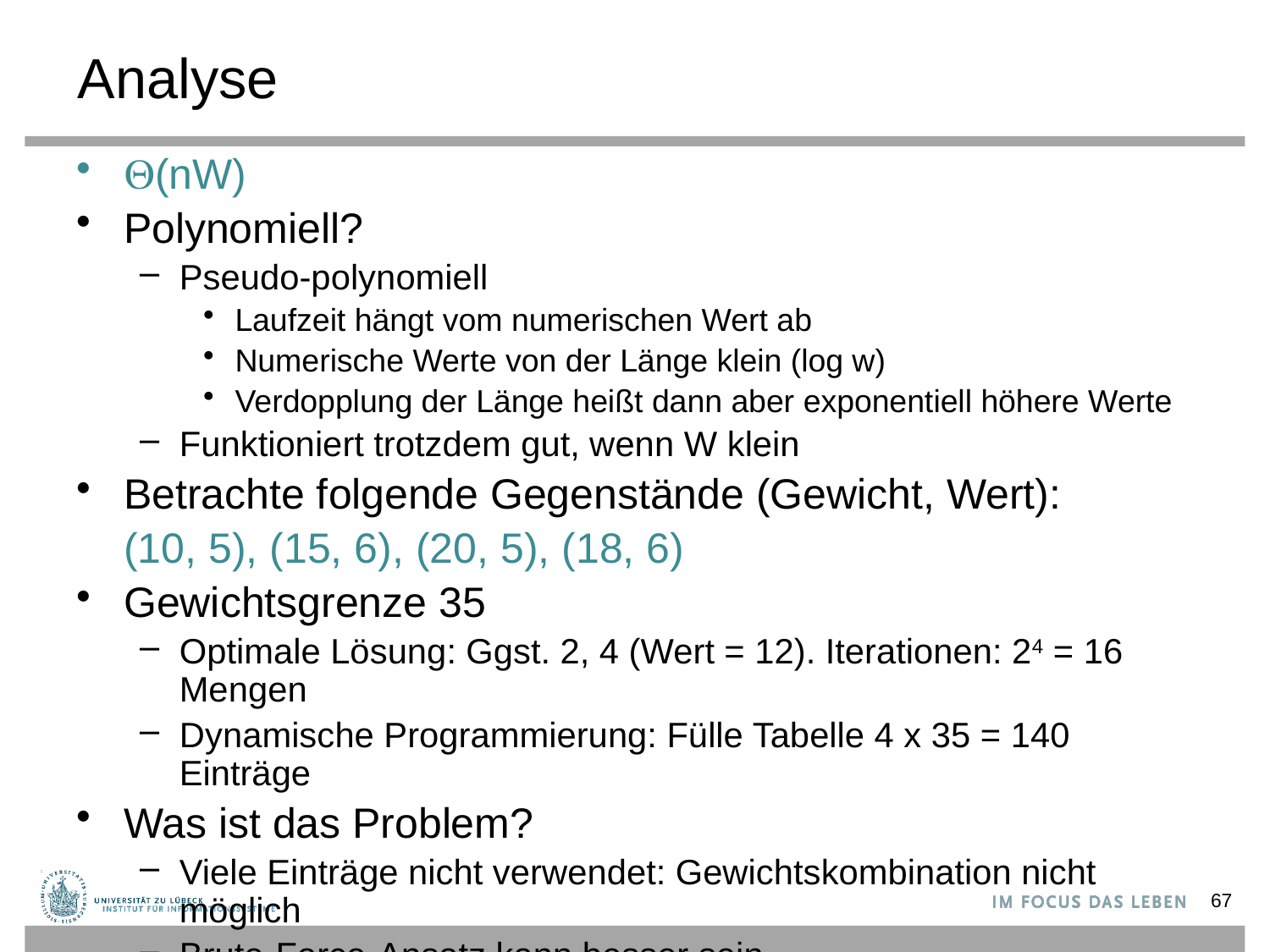

# Analyse
Θ(nW)
Polynomiell?
Pseudo-polynomiell
Laufzeit hängt vom numerischen Wert ab
Numerische Werte von der Länge klein (log w)
Verdopplung der Länge heißt dann aber exponentiell höhere Werte
Funktioniert trotzdem gut, wenn W klein
Betrachte folgende Gegenstände (Gewicht, Wert):
	(10, 5), (15, 6), (20, 5), (18, 6)
Gewichtsgrenze 35
Optimale Lösung: Ggst. 2, 4 (Wert = 12). Iterationen: 24 = 16 Mengen
Dynamische Programmierung: Fülle Tabelle 4 x 35 = 140 Einträge
Was ist das Problem?
Viele Einträge nicht verwendet: Gewichtskombination nicht möglich
Brute-Force-Ansatz kann besser sein
67